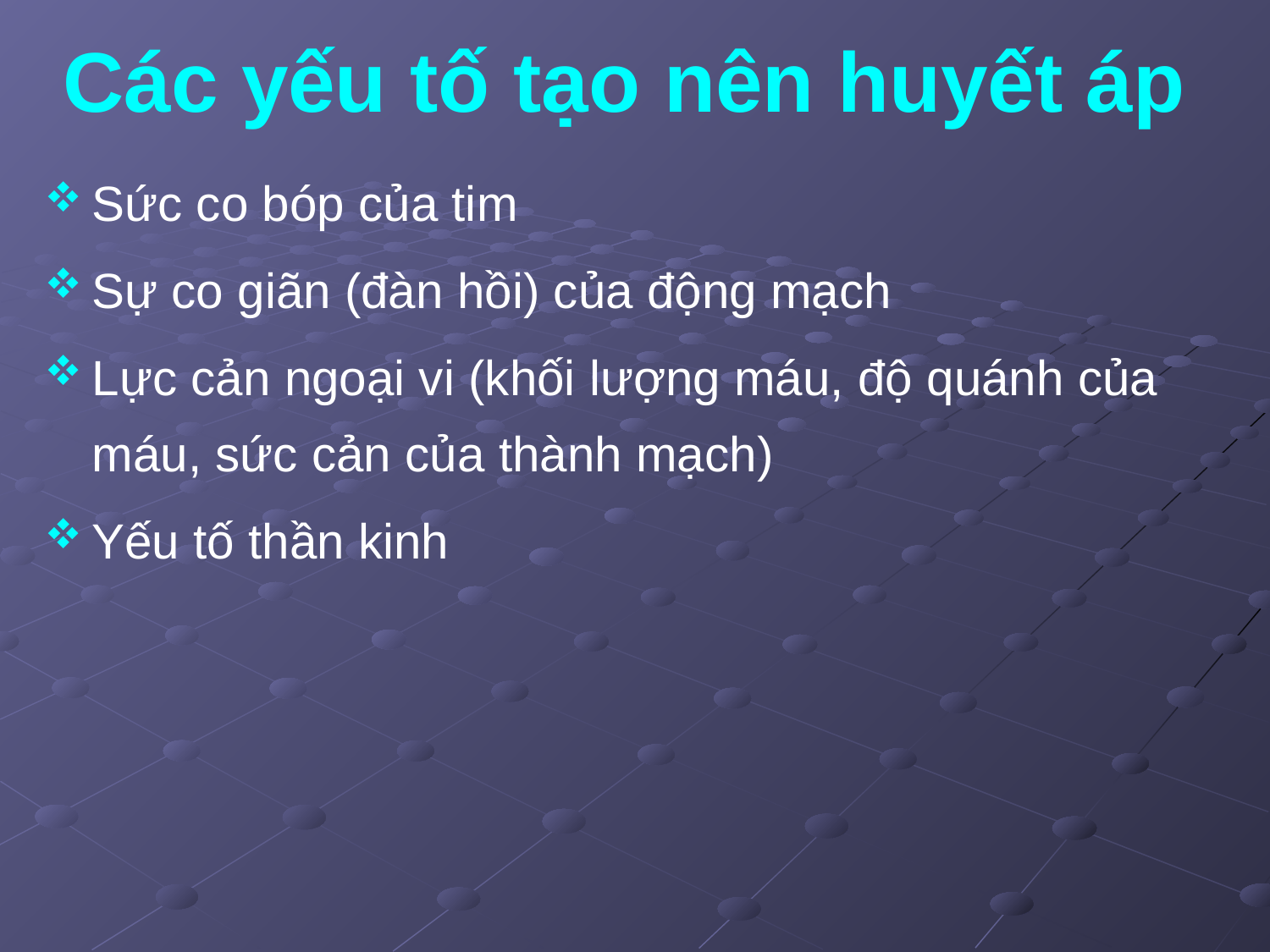

# Các yếu tố tạo nên huyết áp
Sức co bóp của tim
Sự co giãn (đàn hồi) của động mạch
Lực cản ngoại vi (khối lượng máu, độ quánh của máu, sức cản của thành mạch)
Yếu tố thần kinh